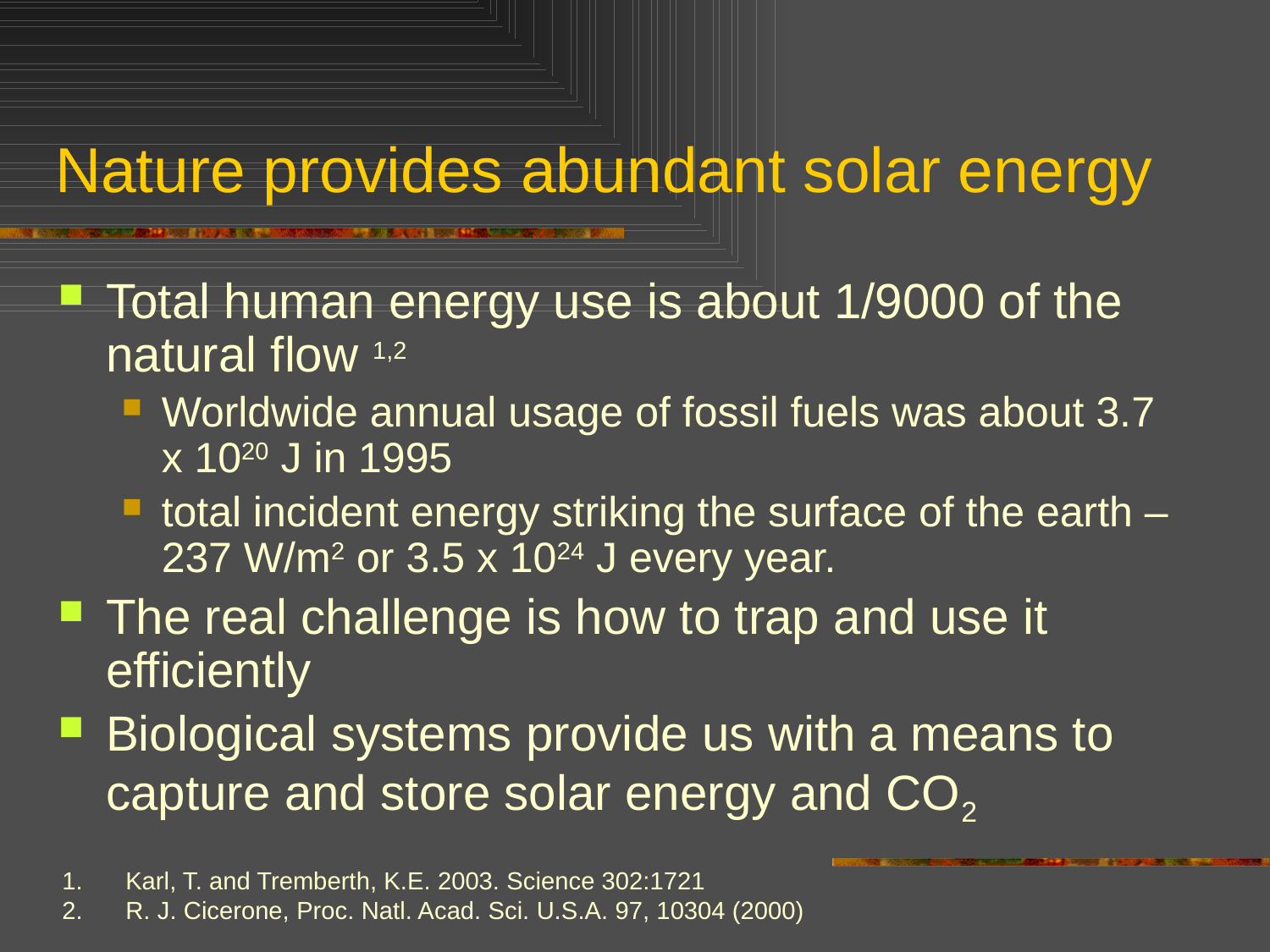

# Nature provides abundant solar energy
Total human energy use is about 1/9000 of the natural flow 1,2
Worldwide annual usage of fossil fuels was about 3.7 x 1020 J in 1995
total incident energy striking the surface of the earth – 237 W/m2 or 3.5 x 1024 J every year.
The real challenge is how to trap and use it efficiently
Biological systems provide us with a means to capture and store solar energy and CO2
Karl, T. and Tremberth, K.E. 2003. Science 302:1721
R. J. Cicerone, Proc. Natl. Acad. Sci. U.S.A. 97, 10304 (2000)